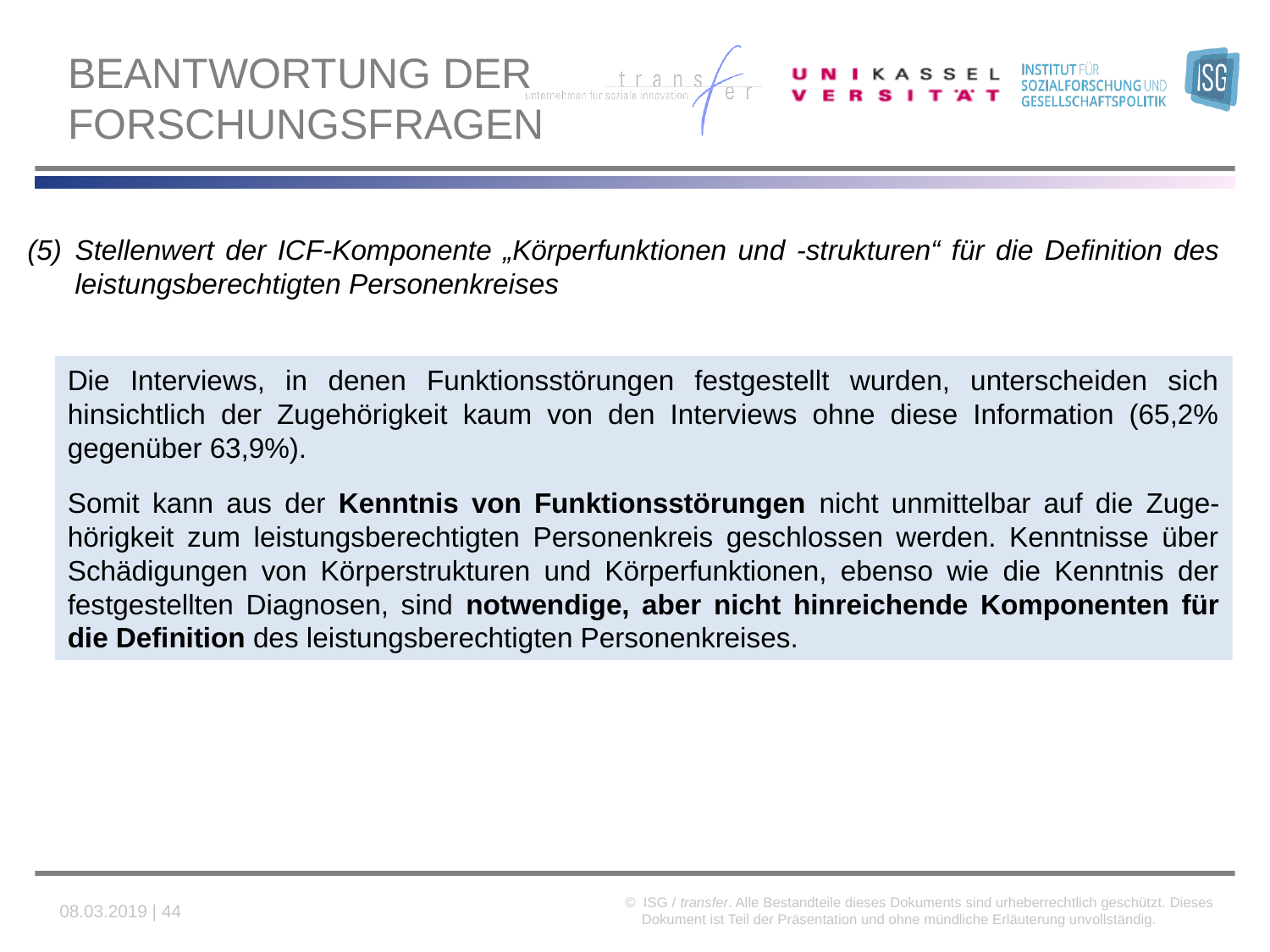

# Beantwortung der Forschungsfragen
Stellenwert der ICF-Komponente „Körperfunktionen und -strukturen“ für die Definition des leistungsberechtigten Personenkreises
Die Interviews, in denen Funktionsstörungen festgestellt wurden, unterscheiden sich hinsichtlich der Zugehörigkeit kaum von den Interviews ohne diese Information (65,2% gegenüber 63,9%).
Somit kann aus der Kenntnis von Funktionsstörungen nicht unmittelbar auf die Zuge-hörigkeit zum leistungsberechtigten Personenkreis geschlossen werden. Kenntnisse über Schädigungen von Körperstrukturen und Körperfunktionen, ebenso wie die Kenntnis der festgestellten Diagnosen, sind notwendige, aber nicht hinreichende Komponenten für die Definition des leistungsberechtigten Personenkreises.
©  ISG / transfer. Alle Bestandteile dieses Dokuments sind urheberrechtlich geschützt. Dieses Dokument ist Teil der Präsentation und ohne mündliche Erläuterung unvollständig.

08.03.2019 | 44